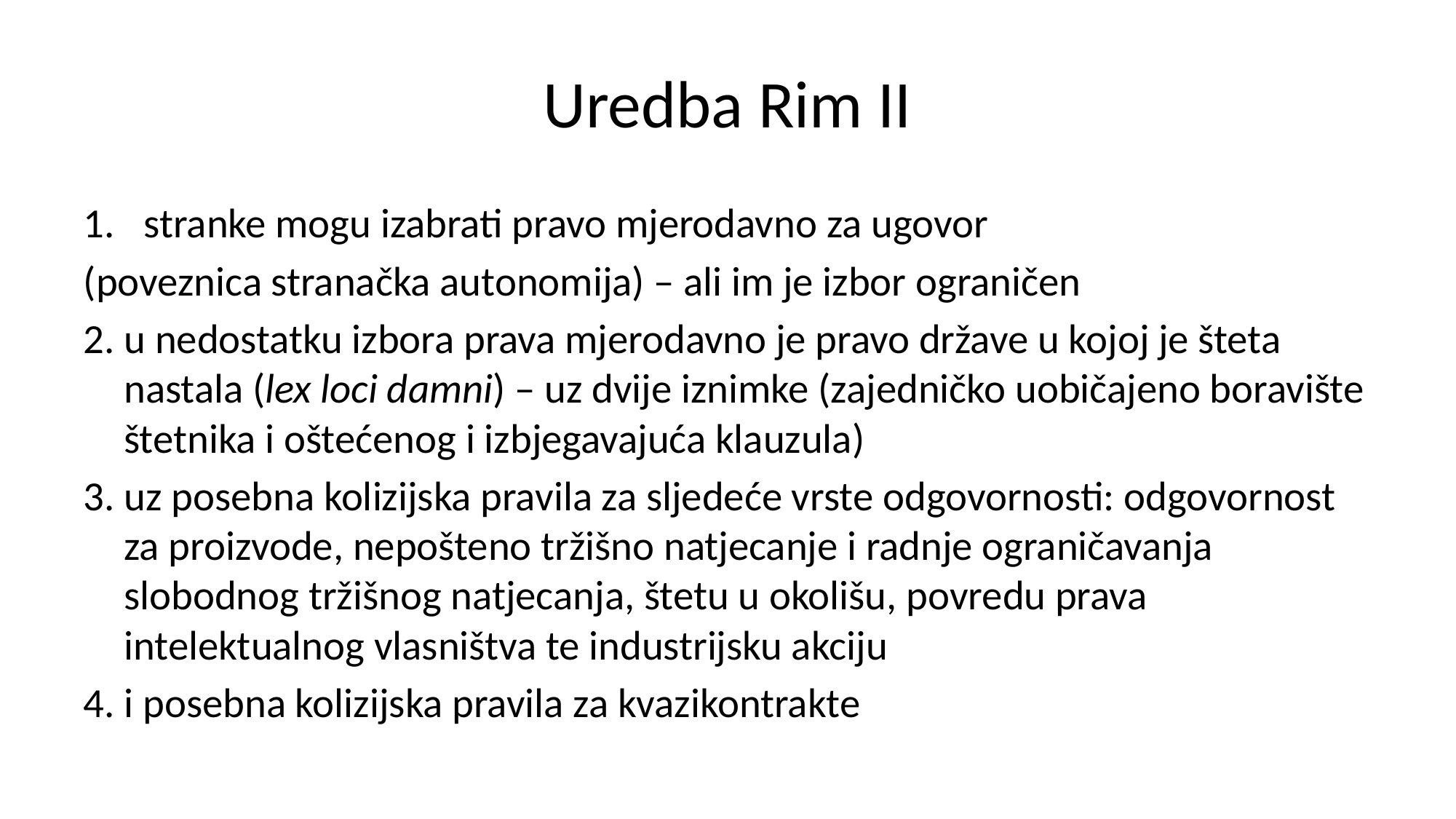

# Uredba Rim II
stranke mogu izabrati pravo mjerodavno za ugovor
(poveznica stranačka autonomija) – ali im je izbor ograničen
2. u nedostatku izbora prava mjerodavno je pravo države u kojoj je šteta nastala (lex loci damni) – uz dvije iznimke (zajedničko uobičajeno boravište štetnika i oštećenog i izbjegavajuća klauzula)
3. uz posebna kolizijska pravila za sljedeće vrste odgovornosti: odgovornost za proizvode, nepošteno tržišno natjecanje i radnje ograničavanja slobodnog tržišnog natjecanja, štetu u okolišu, povredu prava intelektualnog vlasništva te industrijsku akciju
4. i posebna kolizijska pravila za kvazikontrakte